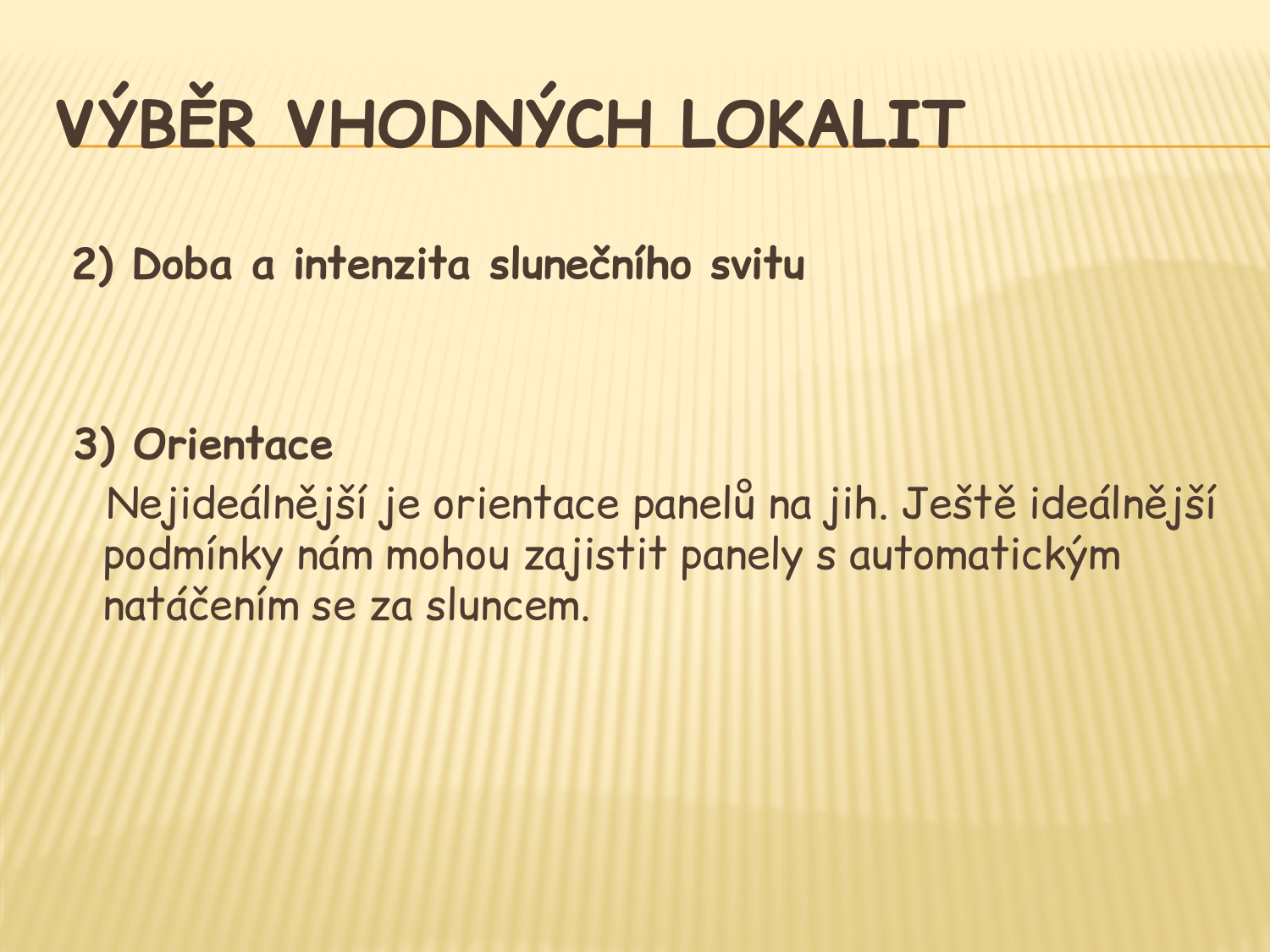

# Výběr vhodných lokalit
 2) Doba a intenzita slunečního svitu

 3) Orientace
    Nejideálnější je orientace panelů na jih. Ještě ideálnější podmínky nám mohou zajistit panely s automatickým natáčením se za sluncem.